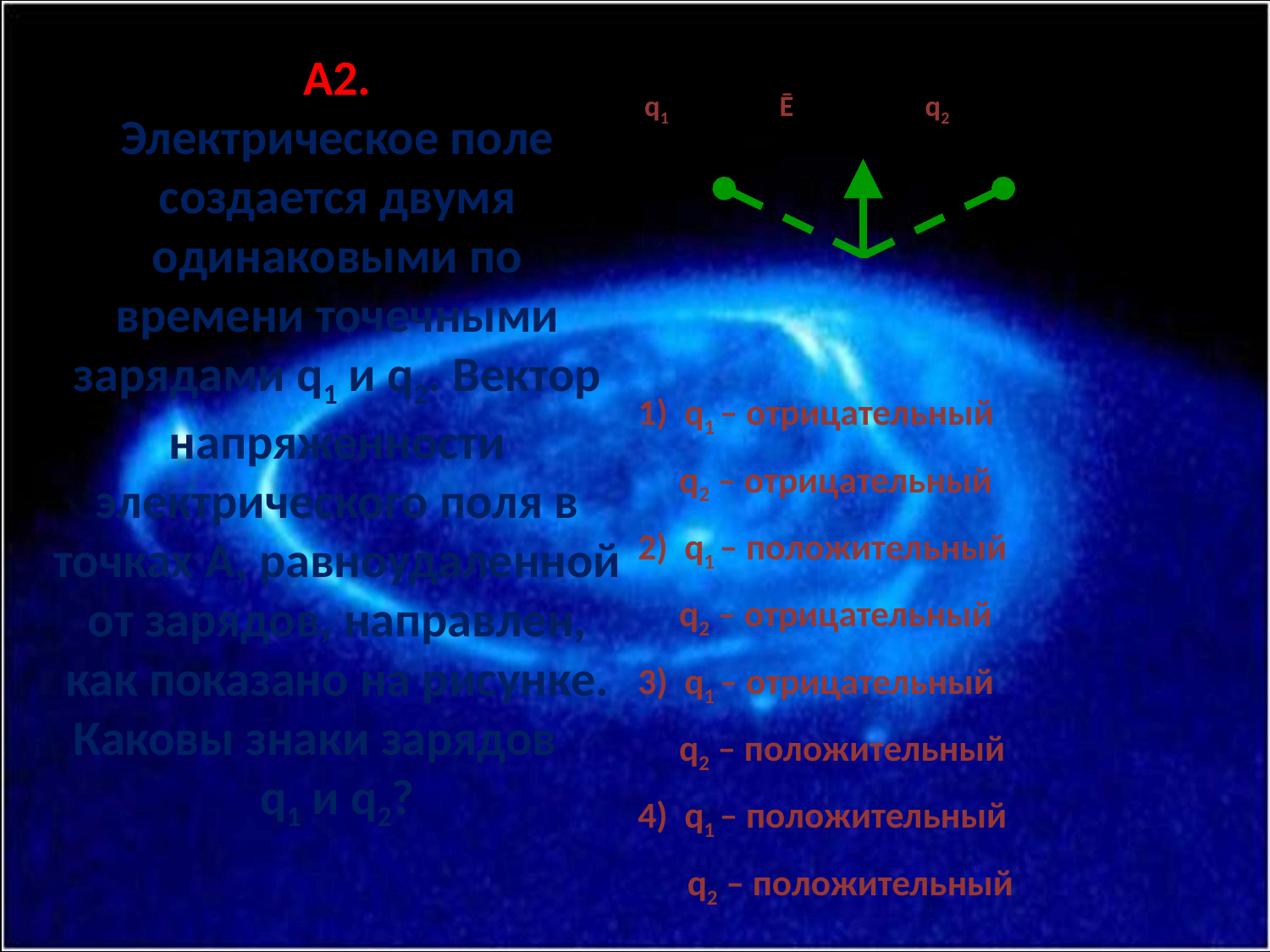

А2.
Электрическое поле создается двумя одинаковыми по времени точечными зарядами q1 и q2. Вектор напряженности электрического поля в точках А, равноудаленной от зарядов, направлен, как показано на рисунке. Каковы знаки зарядов     q1 и q2?

 q1                             Ē                    q2

1)  q1 – отрицательный
     q2 – отрицательный
2)  q1 – положительный
     q2 – отрицательный
3)  q1 – отрицательный
     q2 – положительный
4)  q1 – положительный
      q2 – положительный